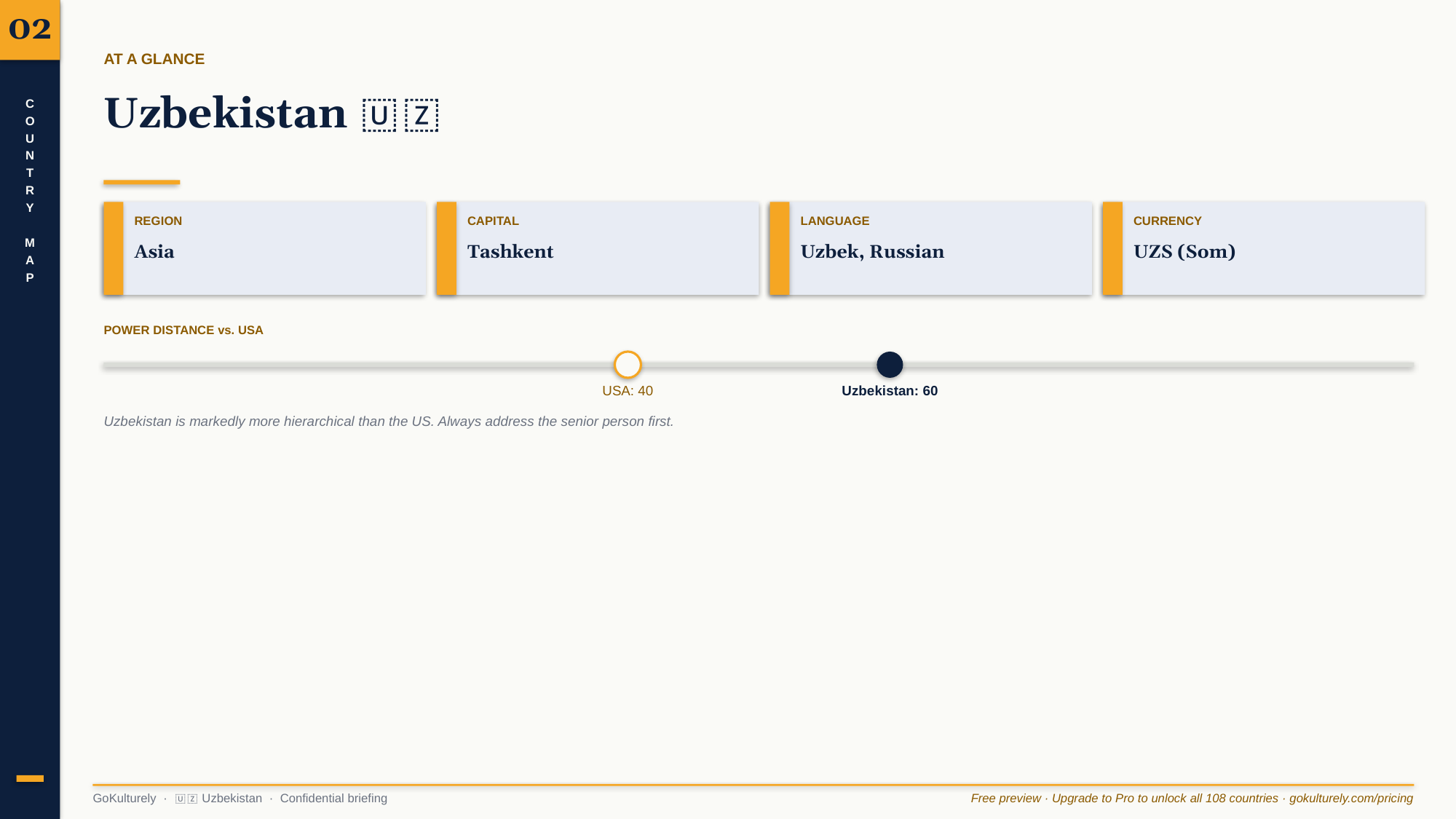

02
AT A GLANCE
Uzbekistan 🇺🇿
C
O
U
N
T
R
Y

M
A
P

REGION
CAPITAL
LANGUAGE
CURRENCY
Asia
Tashkent
Uzbek, Russian
UZS (Som)
POWER DISTANCE vs. USA

USA: 40
Uzbekistan: 60
Uzbekistan is markedly more hierarchical than the US. Always address the senior person first.

GoKulturely  ·  🇺🇿 Uzbekistan  ·  Confidential briefing
Free preview · Upgrade to Pro to unlock all 108 countries · gokulturely.com/pricing